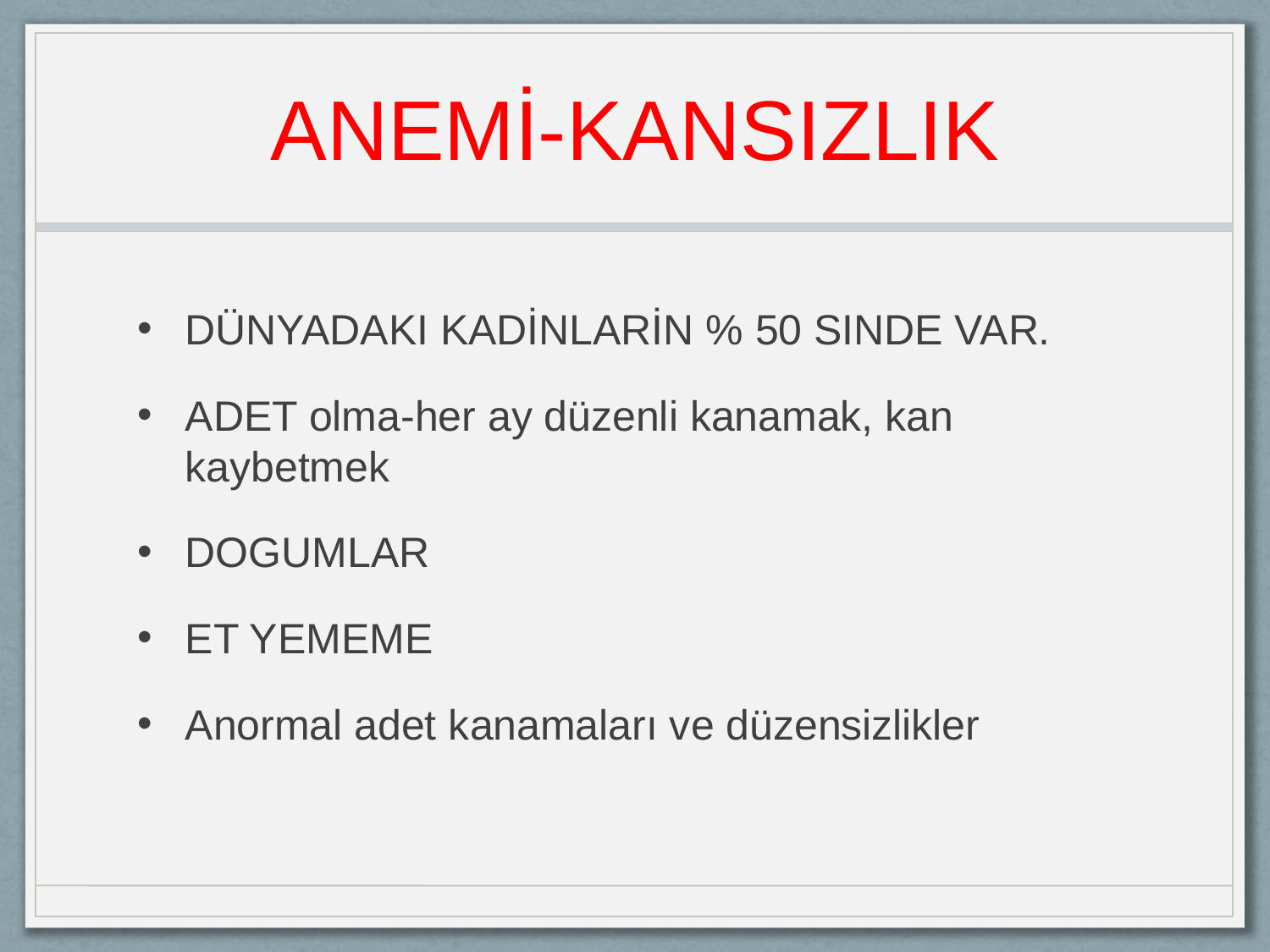

# ANEMİ-KANSIZLIK
DÜNYADAKI KADİNLARİN % 50 SINDE VAR.
ADET olma-her ay düzenli kanamak, kan kaybetmek
DOGUMLAR
ET YEMEME
Anormal adet kanamaları ve düzensizlikler